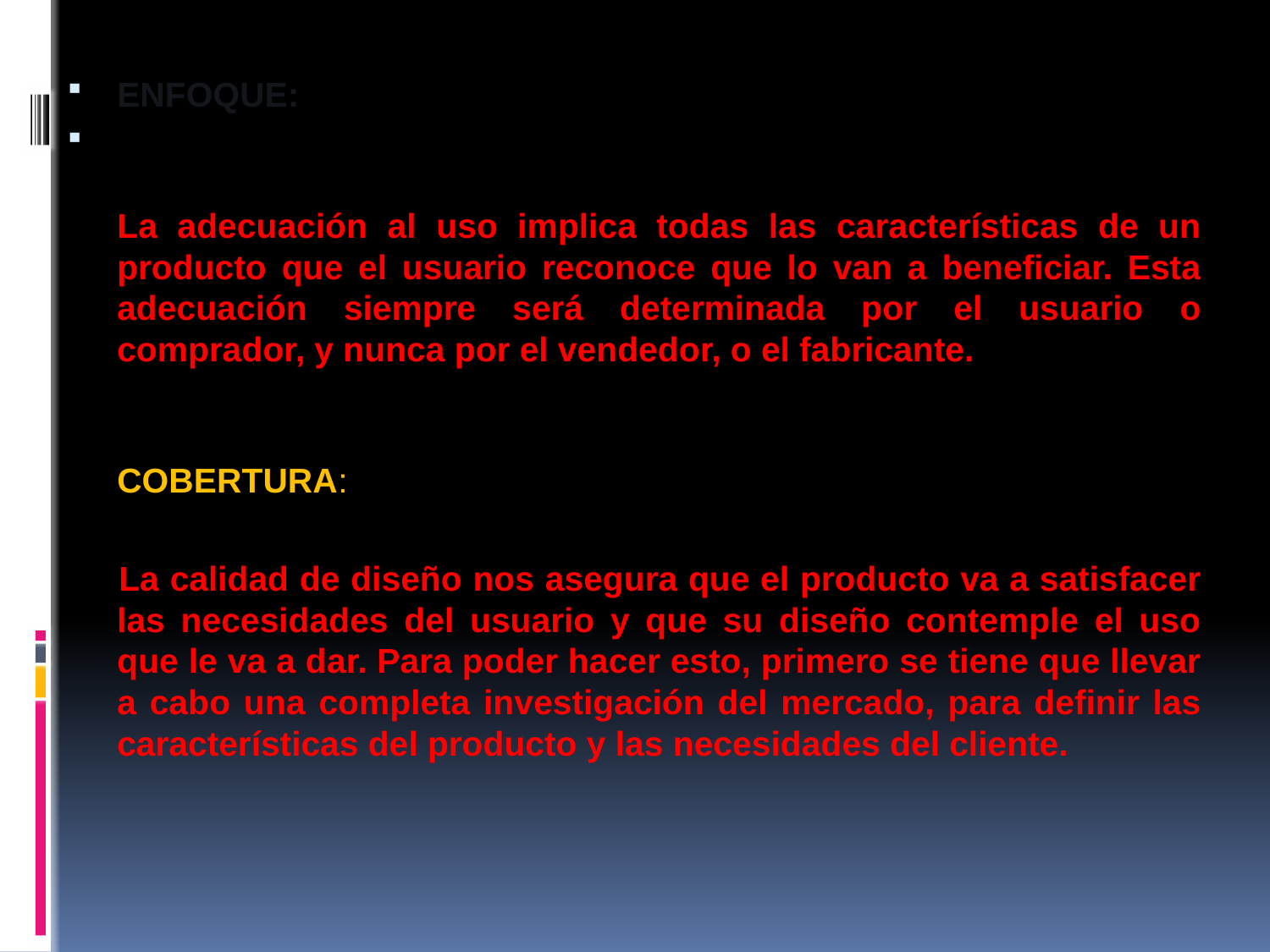

ENFOQUE:
La adecuación al uso implica todas las características de un producto que el usuario reconoce que lo van a beneficiar. Esta adecuación siempre será determinada por el usuario o comprador, y nunca por el vendedor, o el fabricante.
COBERTURA:

    La calidad de diseño nos asegura que el producto va a satisfacer las necesidades del usuario y que su diseño contemple el uso que le va a dar. Para poder hacer esto, primero se tiene que llevar a cabo una completa investigación del mercado, para definir las características del producto y las necesidades del cliente.